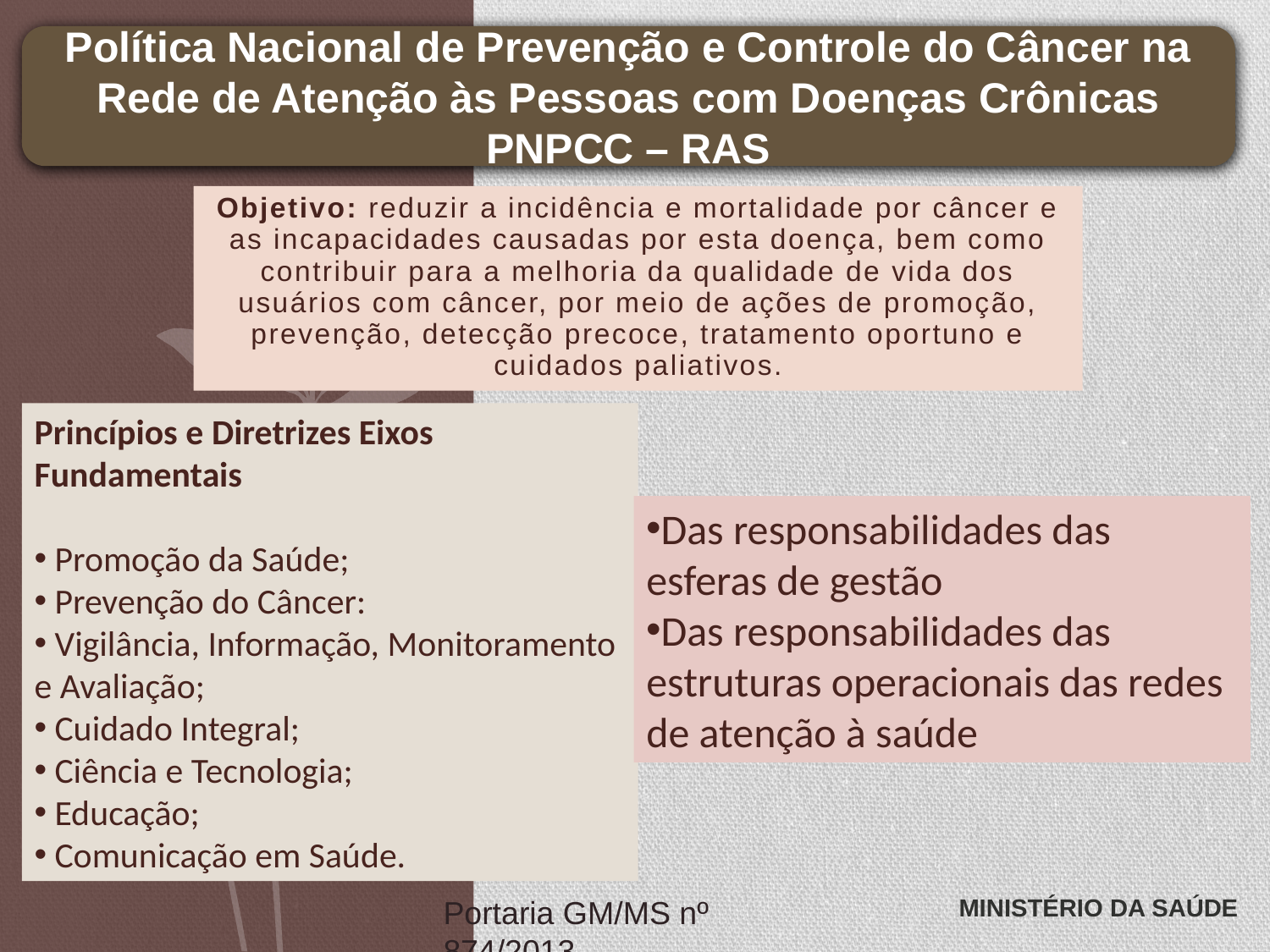

Política Nacional de Prevenção e Controle do Câncer na Rede de Atenção às Pessoas com Doenças Crônicas PNPCC – RAS
Objetivo: reduzir a incidência e mortalidade por câncer e as incapacidades causadas por esta doença, bem como contribuir para a melhoria da qualidade de vida dos usuários com câncer, por meio de ações de promoção, prevenção, detecção precoce, tratamento oportuno e cuidados paliativos.

Princípios e Diretrizes Eixos Fundamentais

 Promoção da Saúde;
 Prevenção do Câncer:
 Vigilância, Informação, Monitoramento e Avaliação;
 Cuidado Integral;
 Ciência e Tecnologia;
 Educação;
 Comunicação em Saúde.
Das responsabilidades das esferas de gestão
Das responsabilidades das estruturas operacionais das redes de atenção à saúde
Portaria GM/MS nº 874/2013
MINISTÉRIO DA SAÚDE